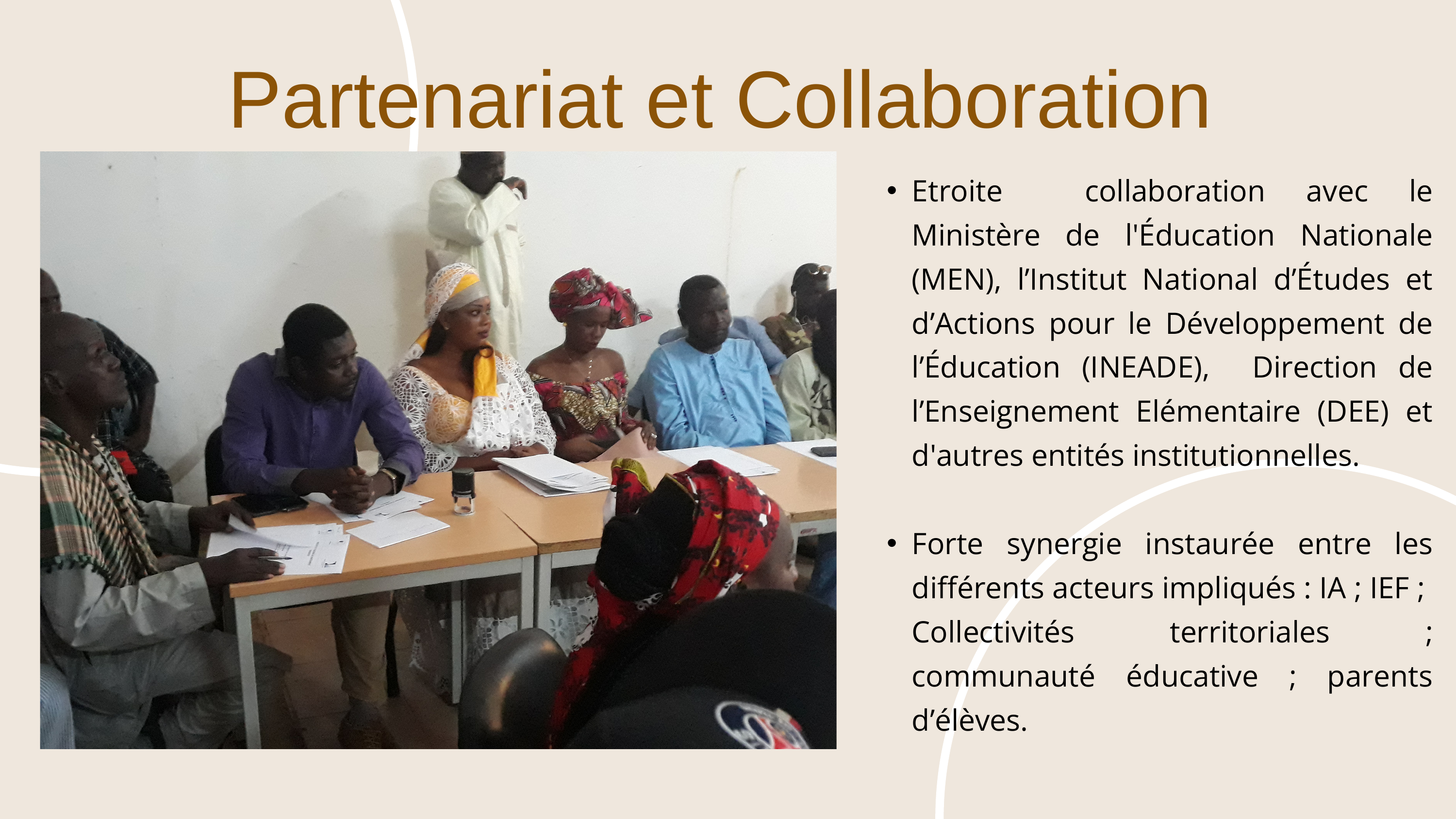

Partenariat et Collaboration

Etroite  collaboration avec le Ministère de l'Éducation Nationale (MEN), l’Institut National d’Études et d’Actions pour le Développement de l’Éducation (INEADE),  Direction de l’Enseignement Elémentaire (DEE) et d'autres entités institutionnelles.

Forte synergie instaurée entre les différents acteurs impliqués : IA ; IEF ;  Collectivités territoriales ; communauté éducative ; parents d’élèves.